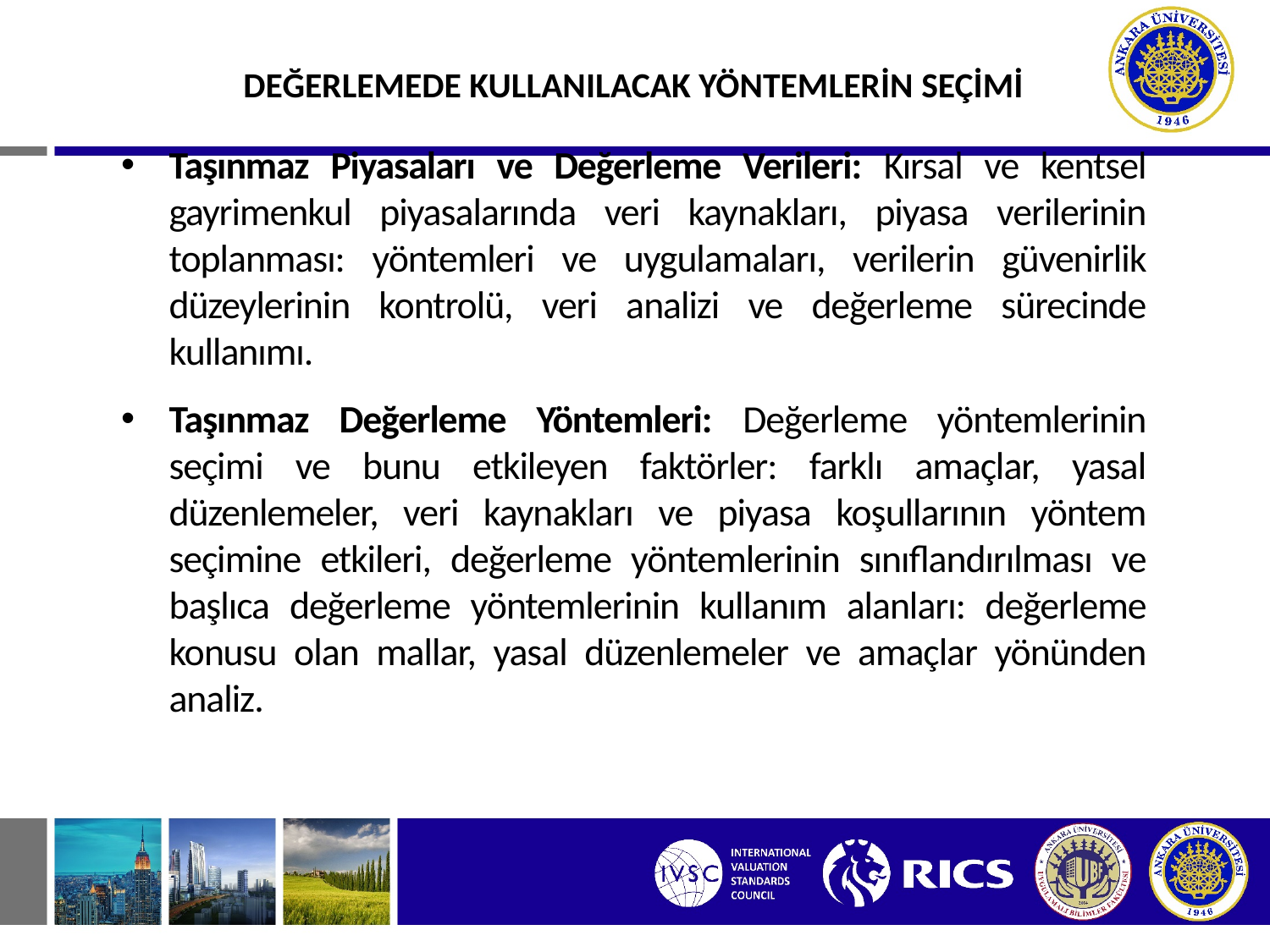

DEĞERLEMEDE KULLANILACAK YÖNTEMLERİN SEÇİMİ
Taşınmaz Piyasaları ve Değerleme Verileri: Kırsal ve kentsel gayrimenkul piyasalarında veri kaynakları, piyasa verilerinin toplanması: yöntemleri ve uygulamaları, verilerin güvenirlik düzeylerinin kontrolü, veri analizi ve değerleme sürecinde kullanımı.
Taşınmaz Değerleme Yöntemleri: Değerleme yöntemlerinin seçimi ve bunu etkileyen faktörler: farklı amaçlar, yasal düzenlemeler, veri kaynakları ve piyasa koşullarının yöntem seçimine etkileri, değerleme yöntemlerinin sınıflandırılması ve başlıca değerleme yöntemlerinin kullanım alanları: değerleme konusu olan mallar, yasal düzenlemeler ve amaçlar yönünden analiz.